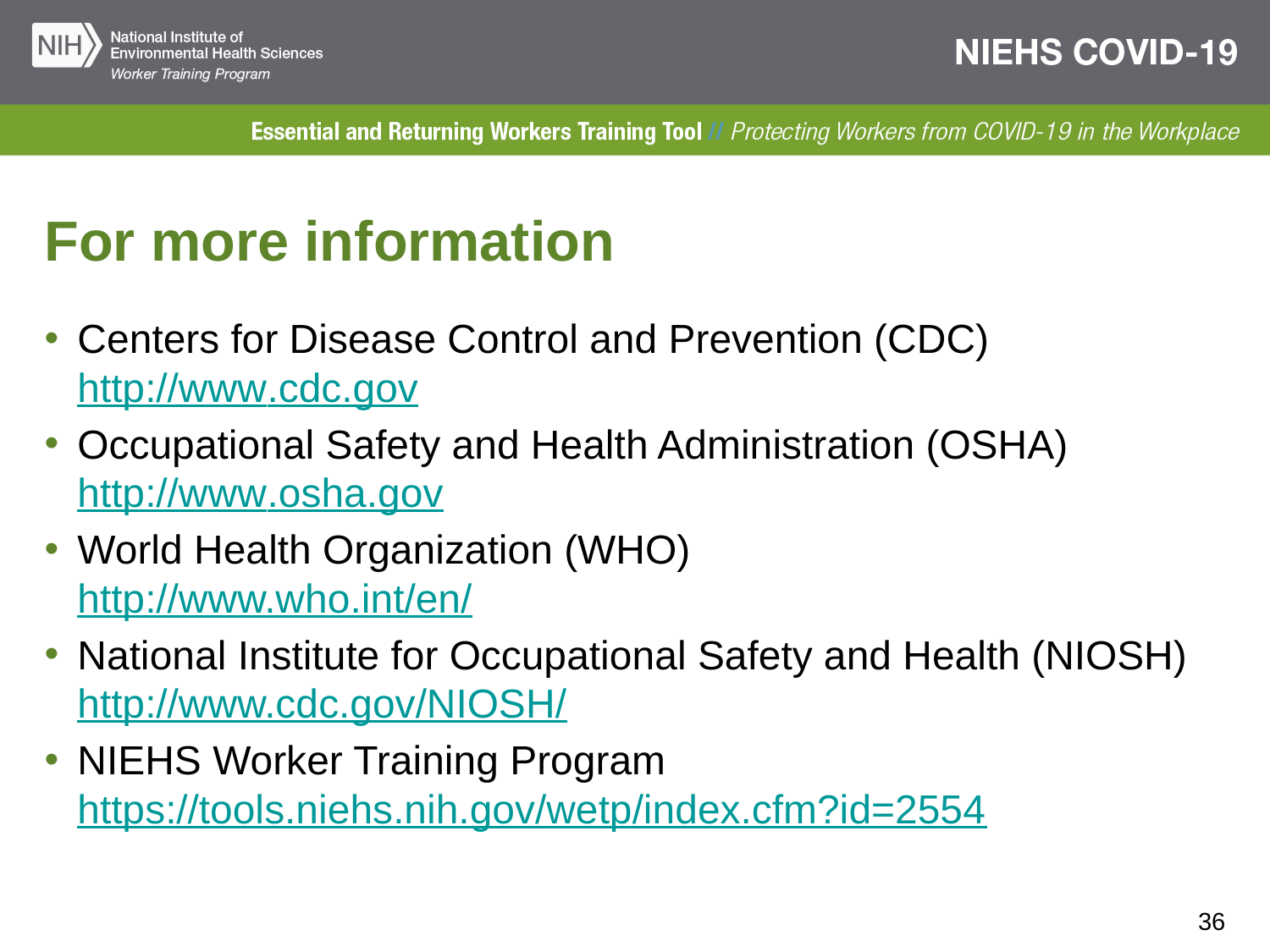

# For more information
Centers for Disease Control and Prevention (CDC)
http://www.cdc.gov
Occupational Safety and Health Administration (OSHA)
http://www.osha.gov
World Health Organization (WHO)
http://www.who.int/en/
National Institute for Occupational Safety and Health (NIOSH)
http://www.cdc.gov/NIOSH/
NIEHS Worker Training Program
https://tools.niehs.nih.gov/wetp/index.cfm?id=2554
36